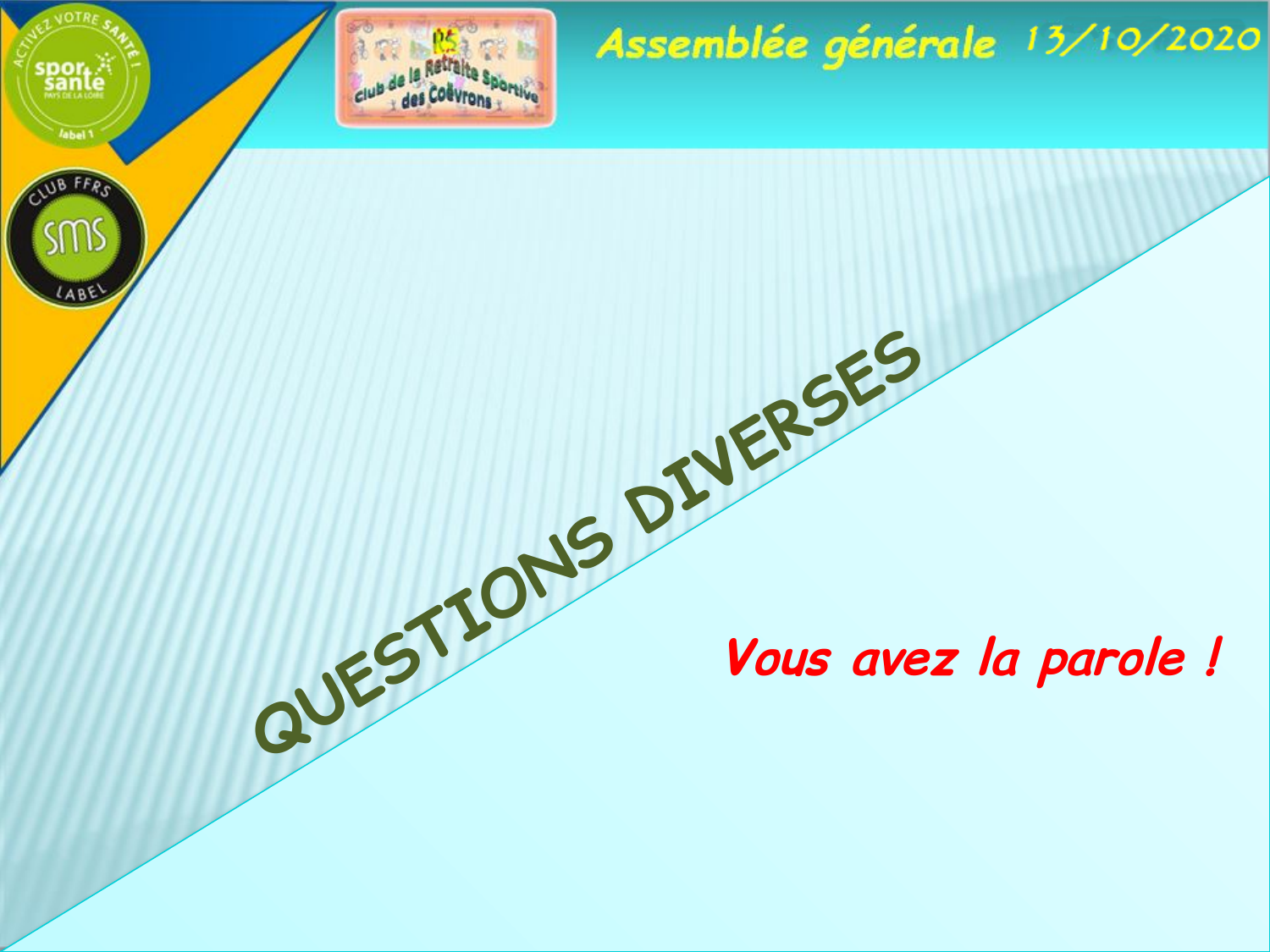

QUESTIONS DIVERSES
Vous avez la parole !